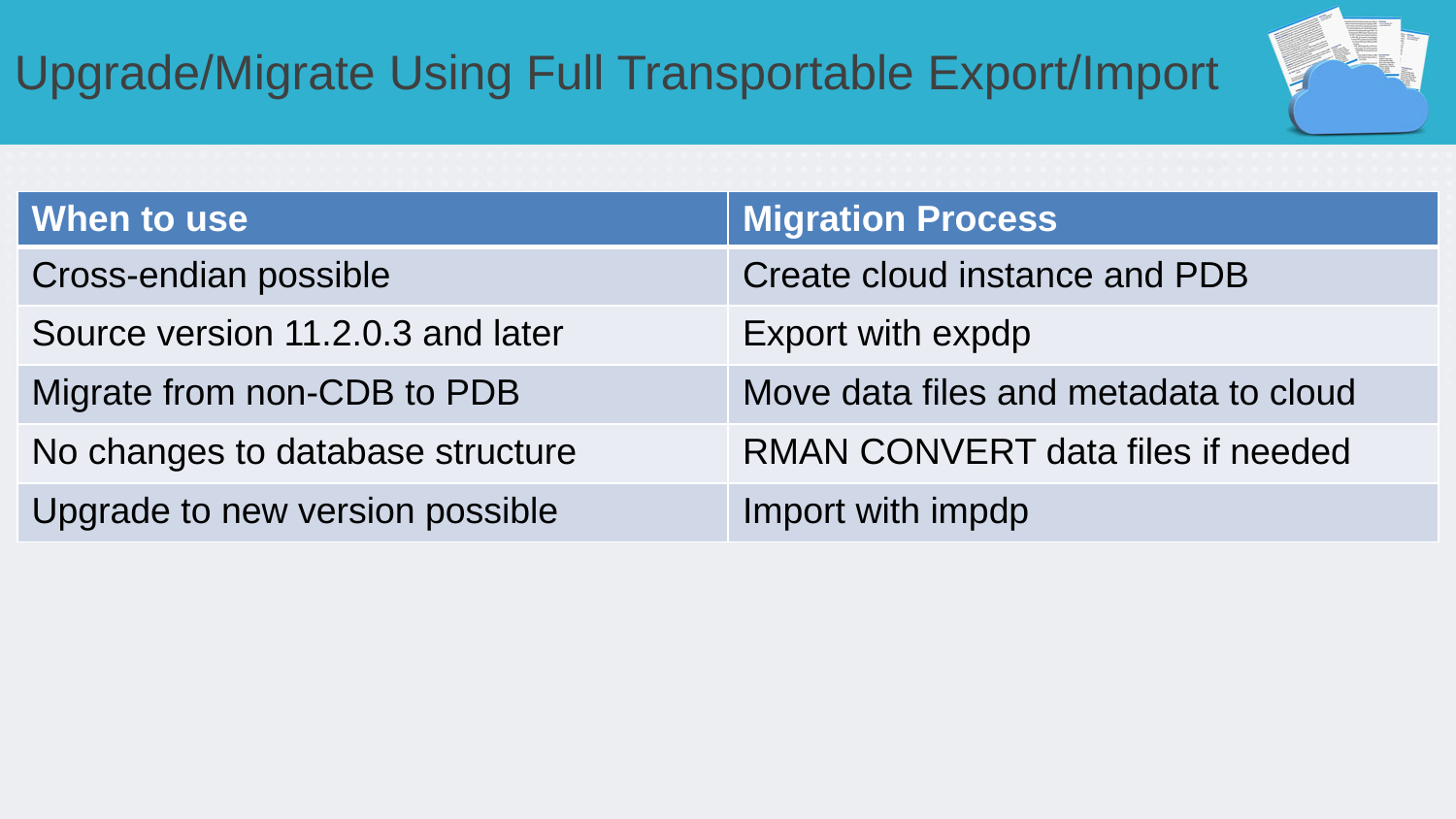

# Upgrade/Migrate Using Full Transportable Export/Import
| When to use | Migration Process |
| --- | --- |
| Cross-endian possible | Create cloud instance and PDB |
| Source version 11.2.0.3 and later | Export with expdp |
| Migrate from non-CDB to PDB | Move data files and metadata to cloud |
| No changes to database structure | RMAN CONVERT data files if needed |
| Upgrade to new version possible | Import with impdp |